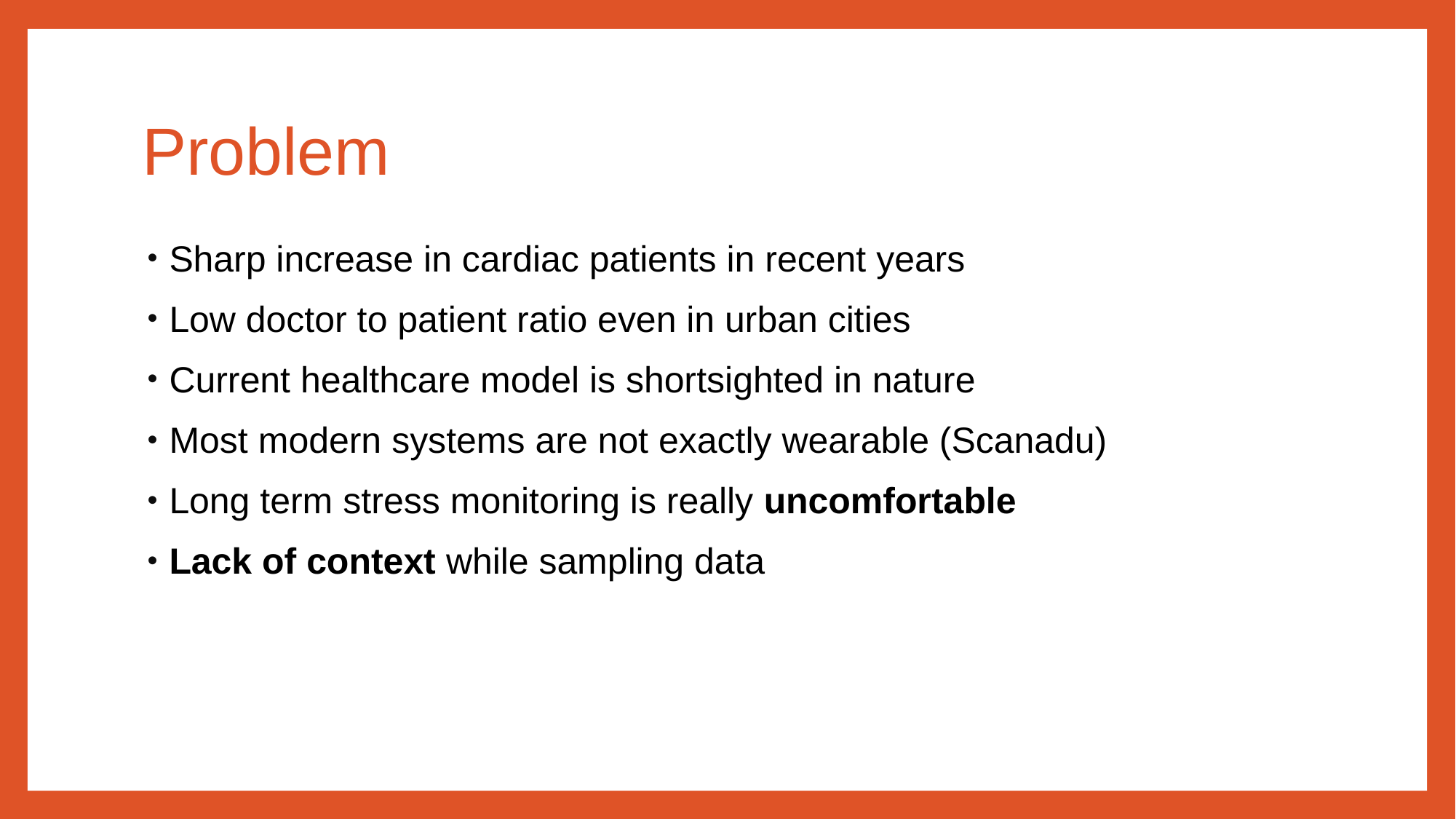

# Problem
Sharp increase in cardiac patients in recent years
Low doctor to patient ratio even in urban cities
Current healthcare model is shortsighted in nature
Most modern systems are not exactly wearable (Scanadu)
Long term stress monitoring is really uncomfortable
Lack of context while sampling data